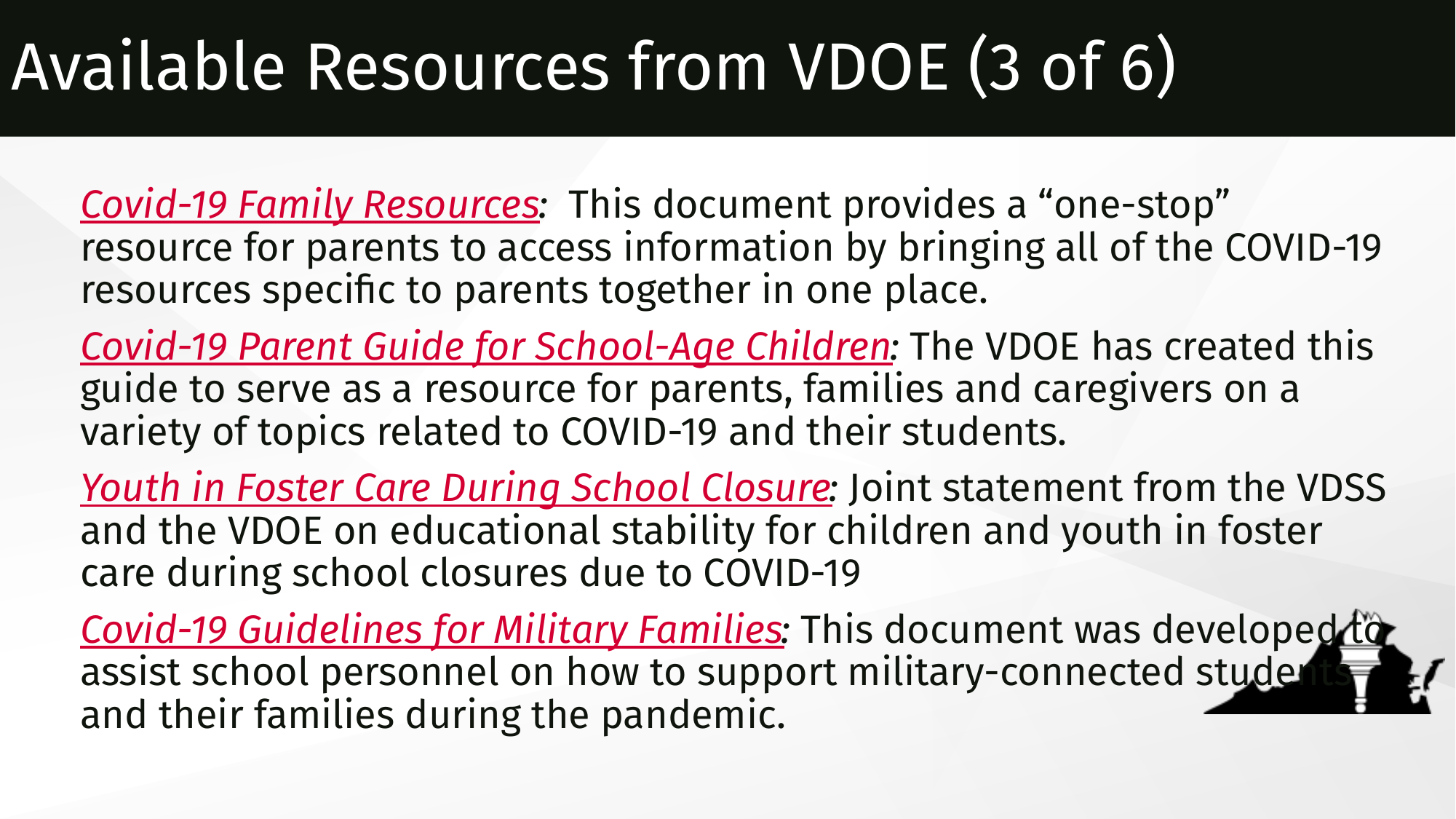

# Available Resources from VDOE (3 of 6)
Covid-19 Family Resources:  This document provides a “one-stop” resource for parents to access information by bringing all of the COVID-19 resources specific to parents together in one place.
Covid-19 Parent Guide for School-Age Children: The VDOE has created this guide to serve as a resource for parents, families and caregivers on a variety of topics related to COVID-19 and their students.
Youth in Foster Care During School Closure: Joint statement from the VDSS and the VDOE on educational stability for children and youth in foster care during school closures due to COVID-19
Covid-19 Guidelines for Military Families: This document was developed to assist school personnel on how to support military-connected students and their families during the pandemic.